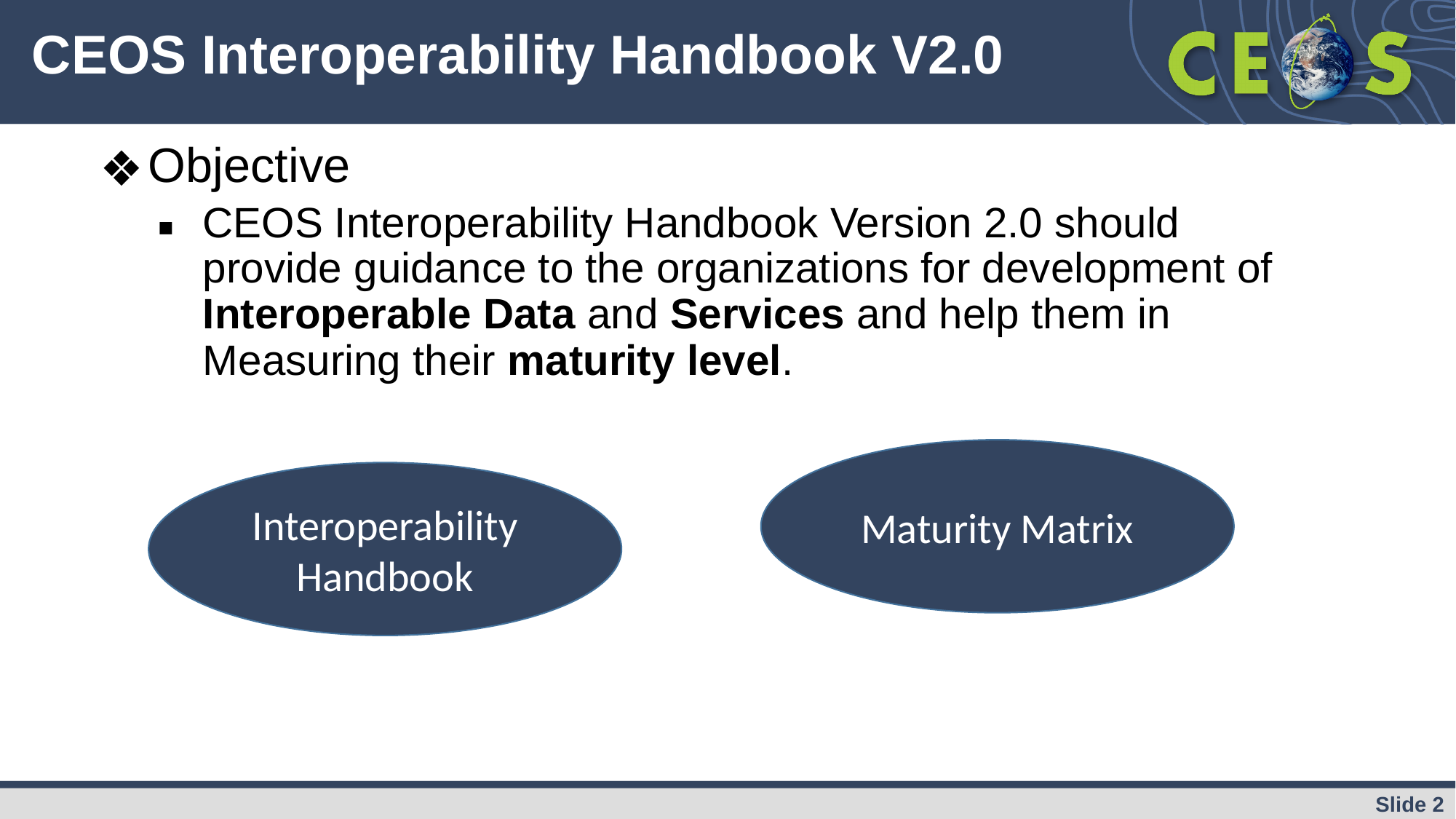

# CEOS Interoperability Handbook V2.0
Objective
CEOS Interoperability Handbook Version 2.0 should provide guidance to the organizations for development of Interoperable Data and Services and help them in  Measuring their maturity level.
Maturity Matrix
Interoperability Handbook